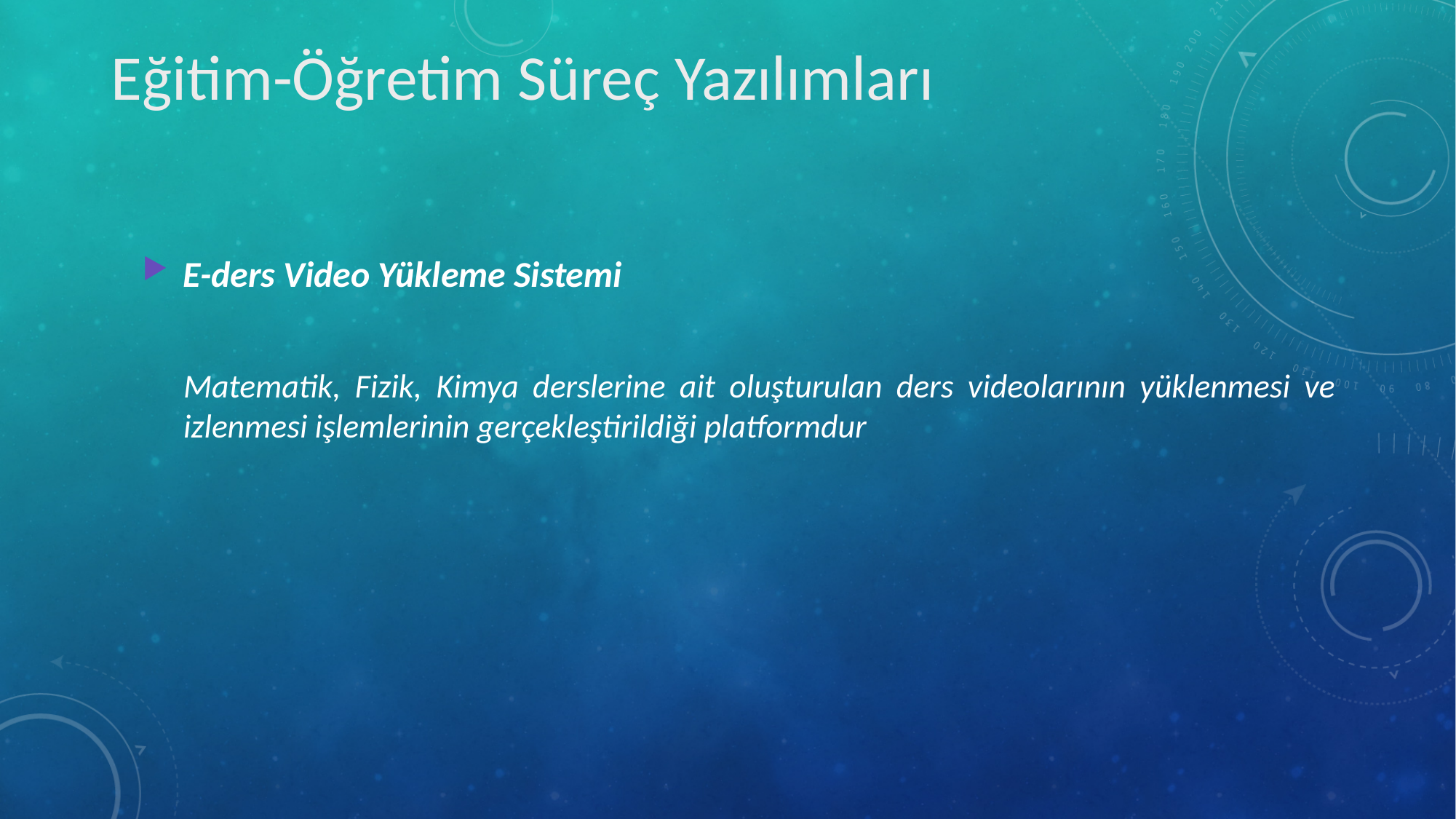

Eğitim-Öğretim Süreç Yazılımları
E-ders Video Yükleme Sistemi

	Matematik, Fizik, Kimya derslerine ait oluşturulan ders videolarının yüklenmesi ve izlenmesi işlemlerinin gerçekleştirildiği platformdur